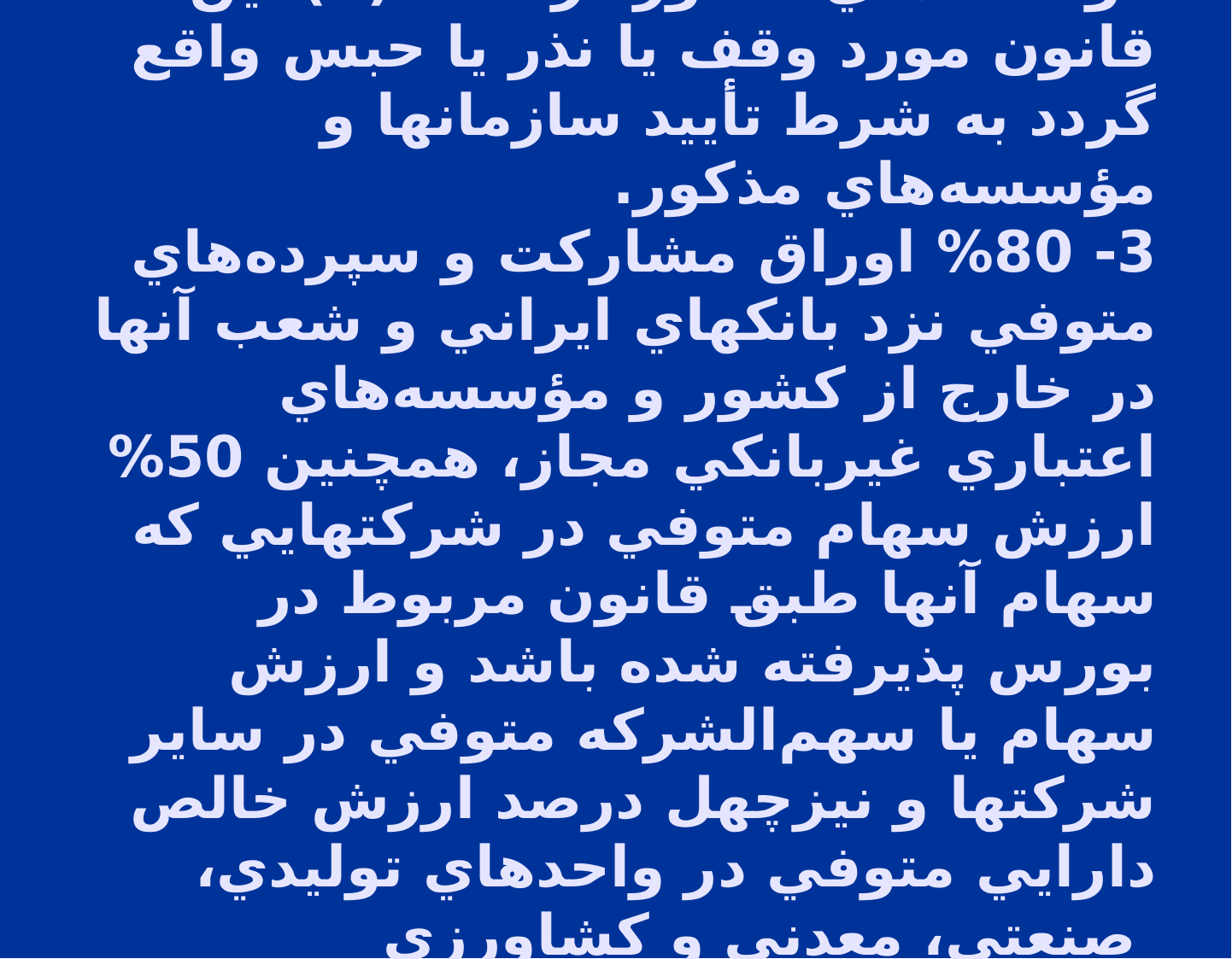

# 2- اموالي كه براي سازمانها و مؤسسه‌هاي مذكور در ماده (2) اين قانون مورد وقف يا نذر يا حبس واقع گردد به شرط تأييد سازمانها و مؤسسه‌هاي مذكور. 3- 80% اوراق مشاركت و سپرده‌هاي متوفي نزد بانكهاي ايراني و شعب آنها در خارج از كشور و مؤسسه‌هاي اعتباري غيربانكي مجاز، همچنين 50% ارزش سهام متوفي در شركتهايي كه سهام آنها طبق قانون مربوط در بورس پذيرفته شده باشد و ارزش سهام يا سهم‌الشركه متوفي در ساير شركتها و نيزچهل درصد ارزش خالص دارايي متوفي در واحدهاي توليدي، صنعتي، معدني و كشاورزي